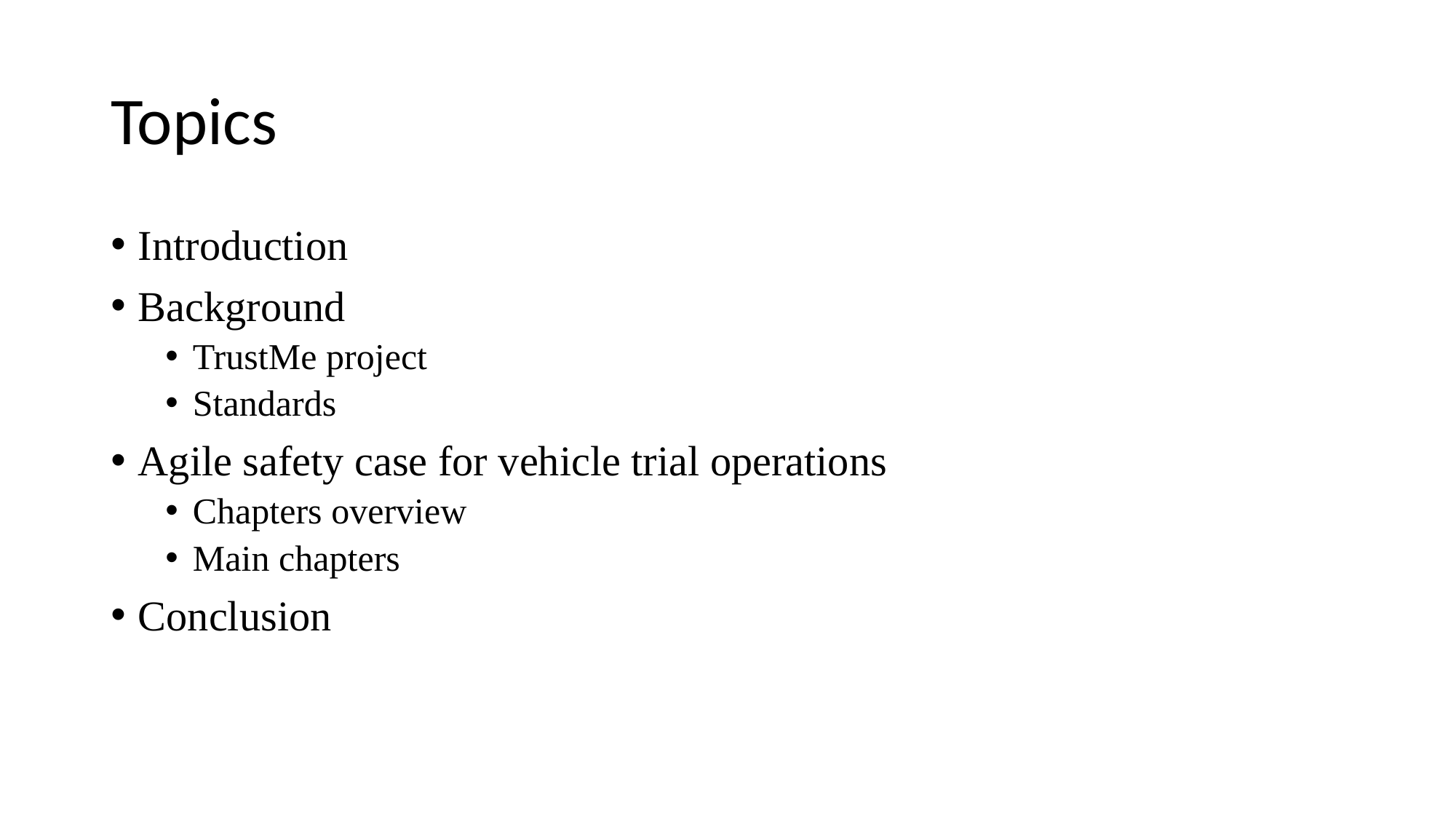

# Topics
Introduction
Background
TrustMe project
Standards
Agile safety case for vehicle trial operations
Chapters overview
Main chapters
Conclusion